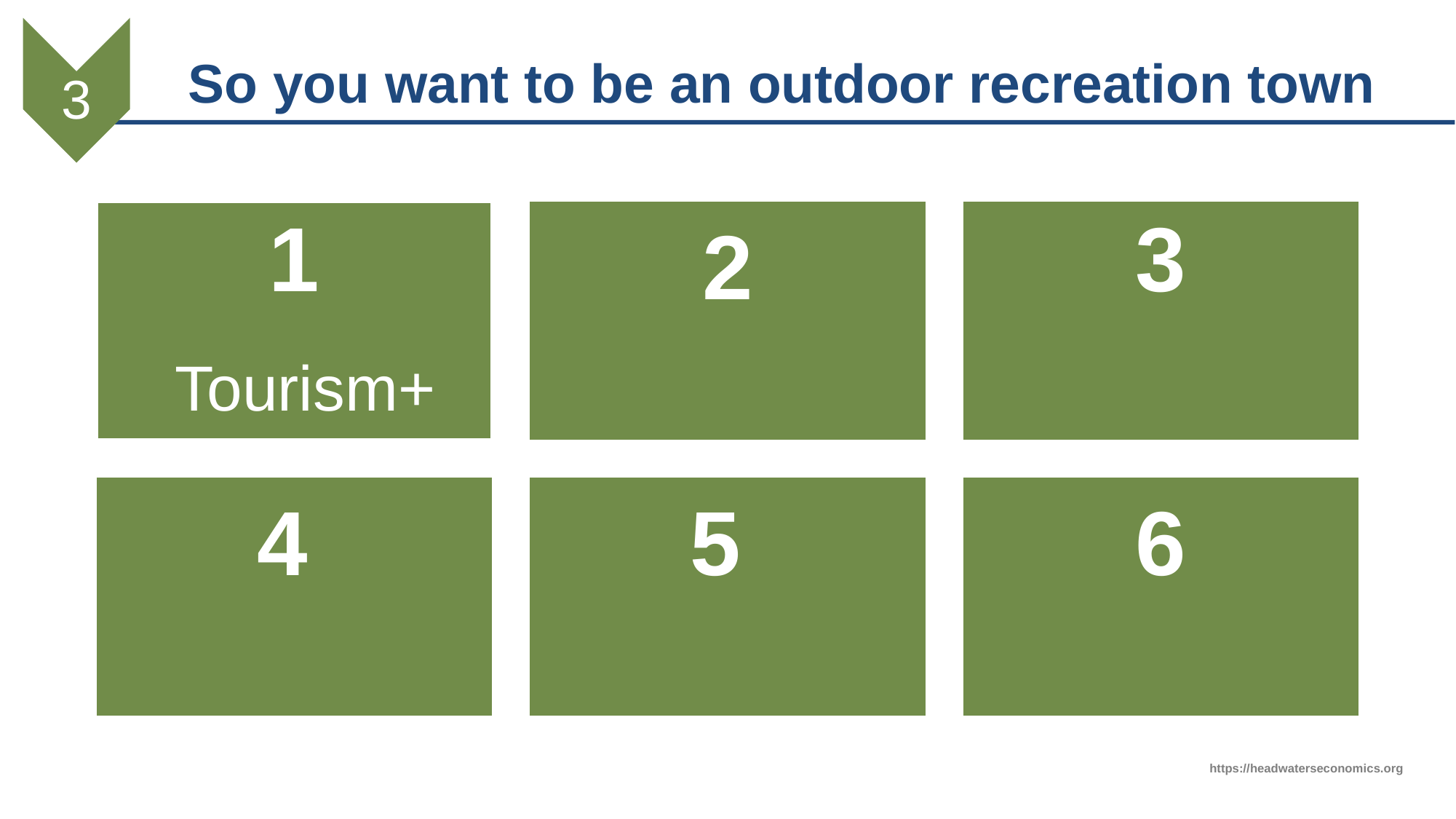

3
# So you want to be an outdoor recreation town
1
 Tourism+
2

3

4

5

6